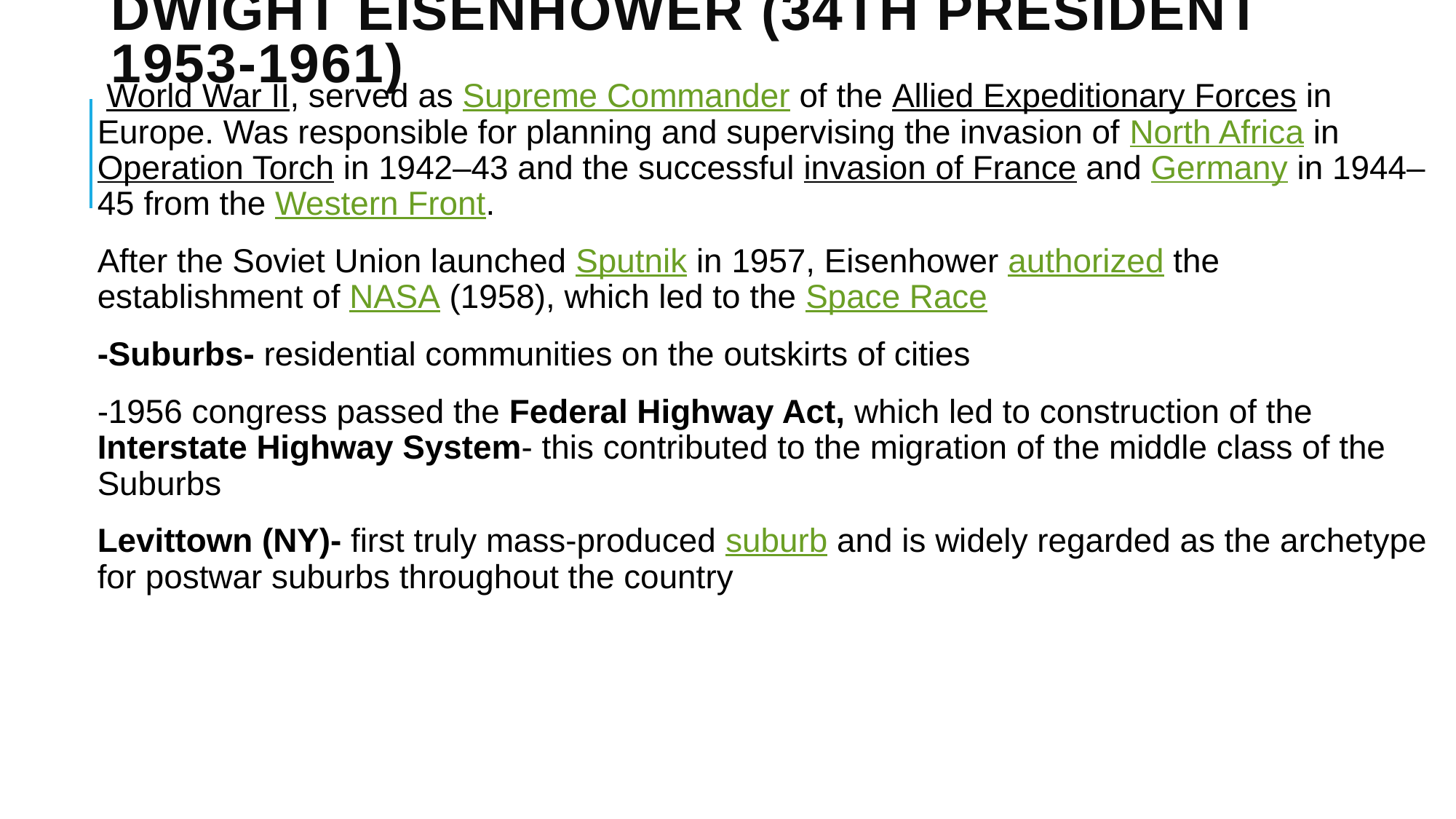

# Dwight Eisenhower (34th President 1953-1961)
 World War II, served as Supreme Commander of the Allied Expeditionary Forces in Europe. Was responsible for planning and supervising the invasion of North Africa in Operation Torch in 1942–43 and the successful invasion of France and Germany in 1944–45 from the Western Front.
After the Soviet Union launched Sputnik in 1957, Eisenhower authorized the establishment of NASA (1958), which led to the Space Race
-Suburbs- residential communities on the outskirts of cities
-1956 congress passed the Federal Highway Act, which led to construction of the Interstate Highway System- this contributed to the migration of the middle class of the Suburbs
Levittown (NY)- first truly mass-produced suburb and is widely regarded as the archetype for postwar suburbs throughout the country